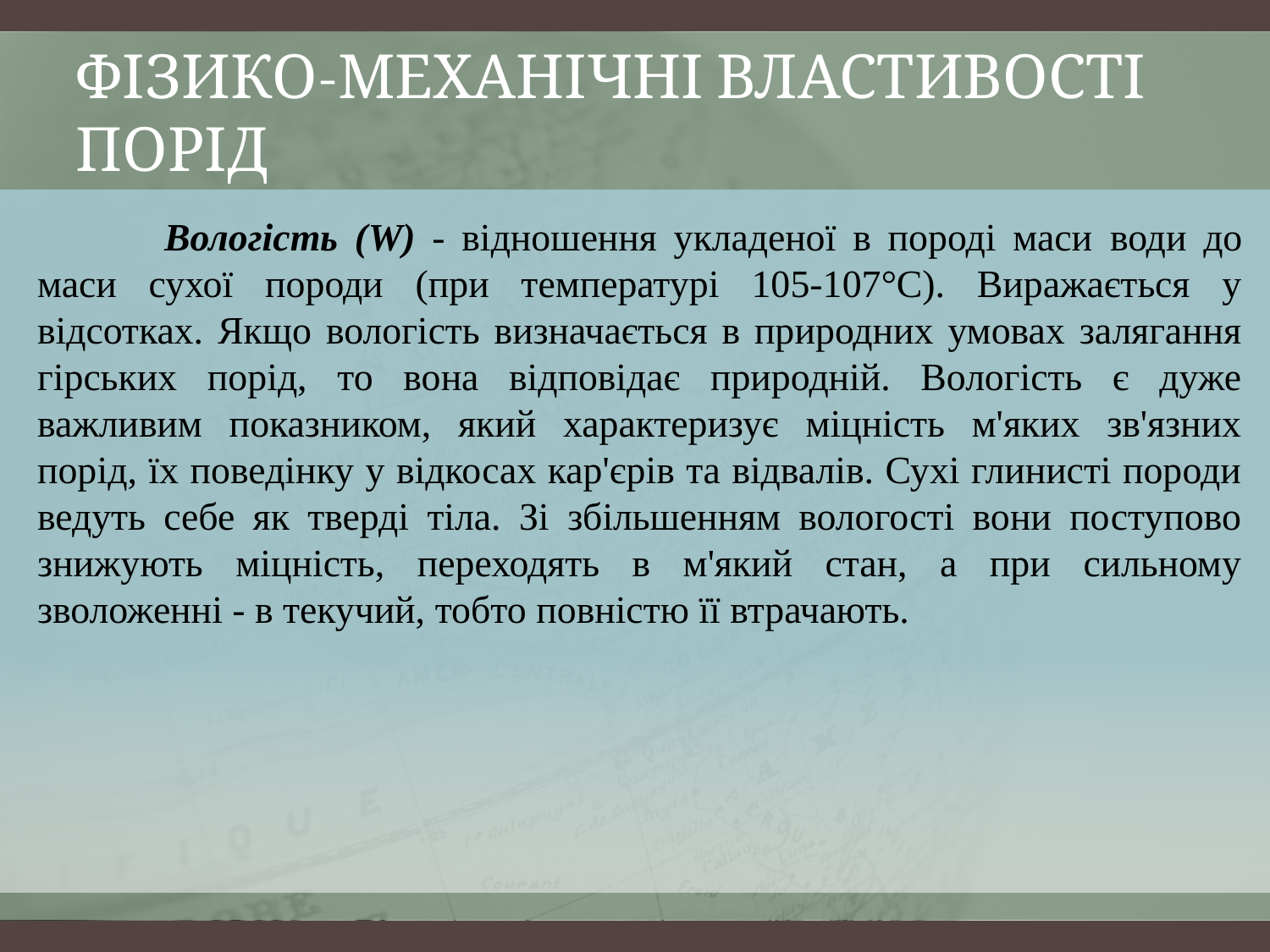

# фізико-механічні властивості порід
	Вологість (W) - відношення укладеної в породі маси води до маси сухої породи (при температурі 105-107°С). Виражається у відсотках. Якщо вологість визначається в природних умовах залягання гірських порід, то вона відповідає природній. Вологість є дуже важливим показником, який характеризує міцність м'яких зв'язних порід, їх поведінку у відкосах кар'єрів та відвалів. Сухі глинисті породи ведуть себе як тверді тіла. Зі збільшенням вологості вони поступово знижують міцність, переходять в м'який стан, а при сильному зволоженні - в текучий, тобто повністю її втрачають.